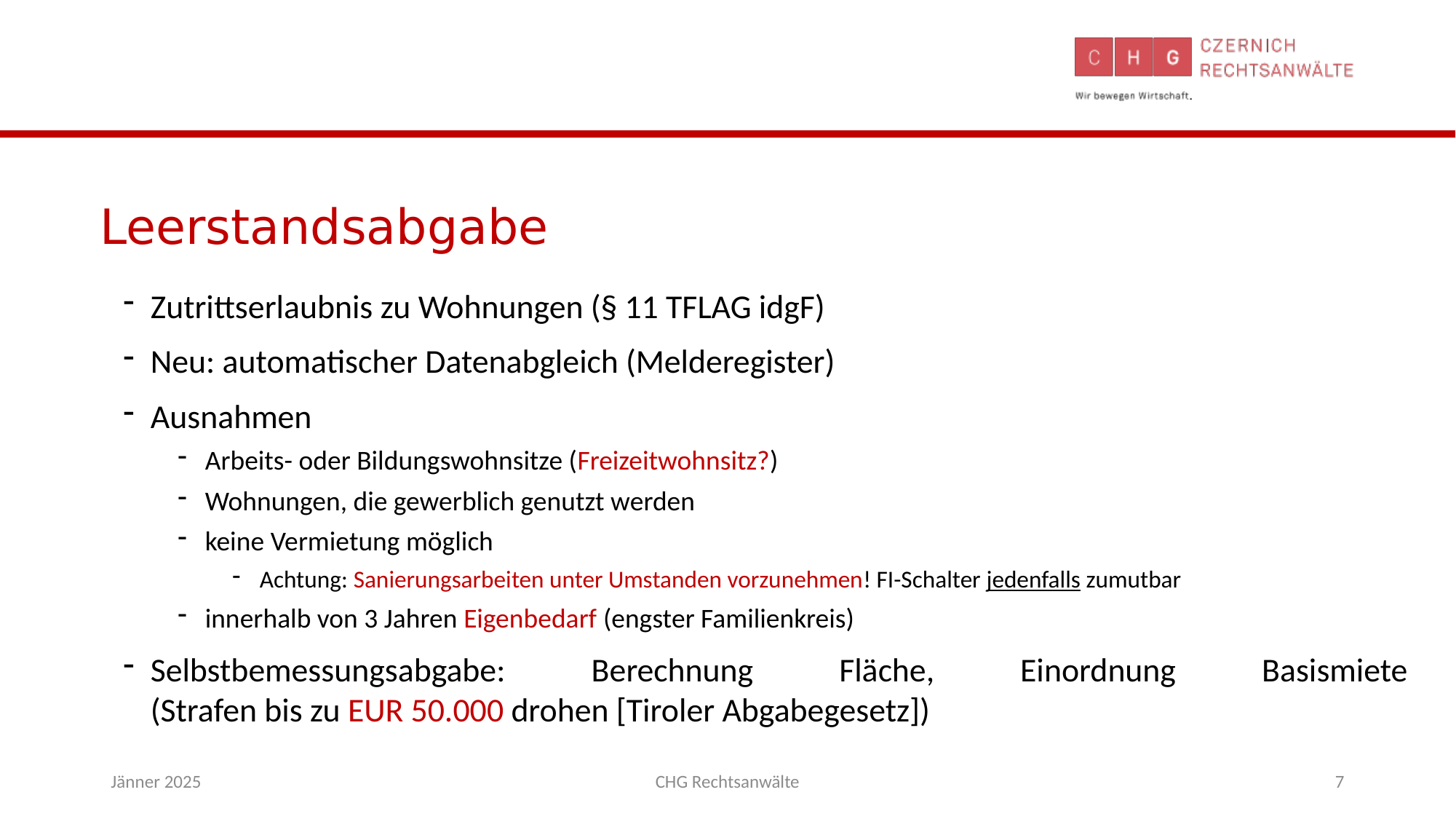

Leerstandsabgabe
Zutrittserlaubnis zu Wohnungen (§ 11 TFLAG idgF)
Neu: automatischer Datenabgleich (Melderegister)
Ausnahmen
Arbeits- oder Bildungswohnsitze (Freizeitwohnsitz?)
Wohnungen, die gewerblich genutzt werden
keine Vermietung möglich
Achtung: Sanierungsarbeiten unter Umstanden vorzunehmen! FI-Schalter jedenfalls zumutbar
innerhalb von 3 Jahren Eigenbedarf (engster Familienkreis)
Selbstbemessungsabgabe: Berechnung Fläche, Einordnung Basismiete
(Strafen bis zu EUR 50.000 drohen [Tiroler Abgabegesetz])
Jänner 2025
CHG Rechtsanwälte
7